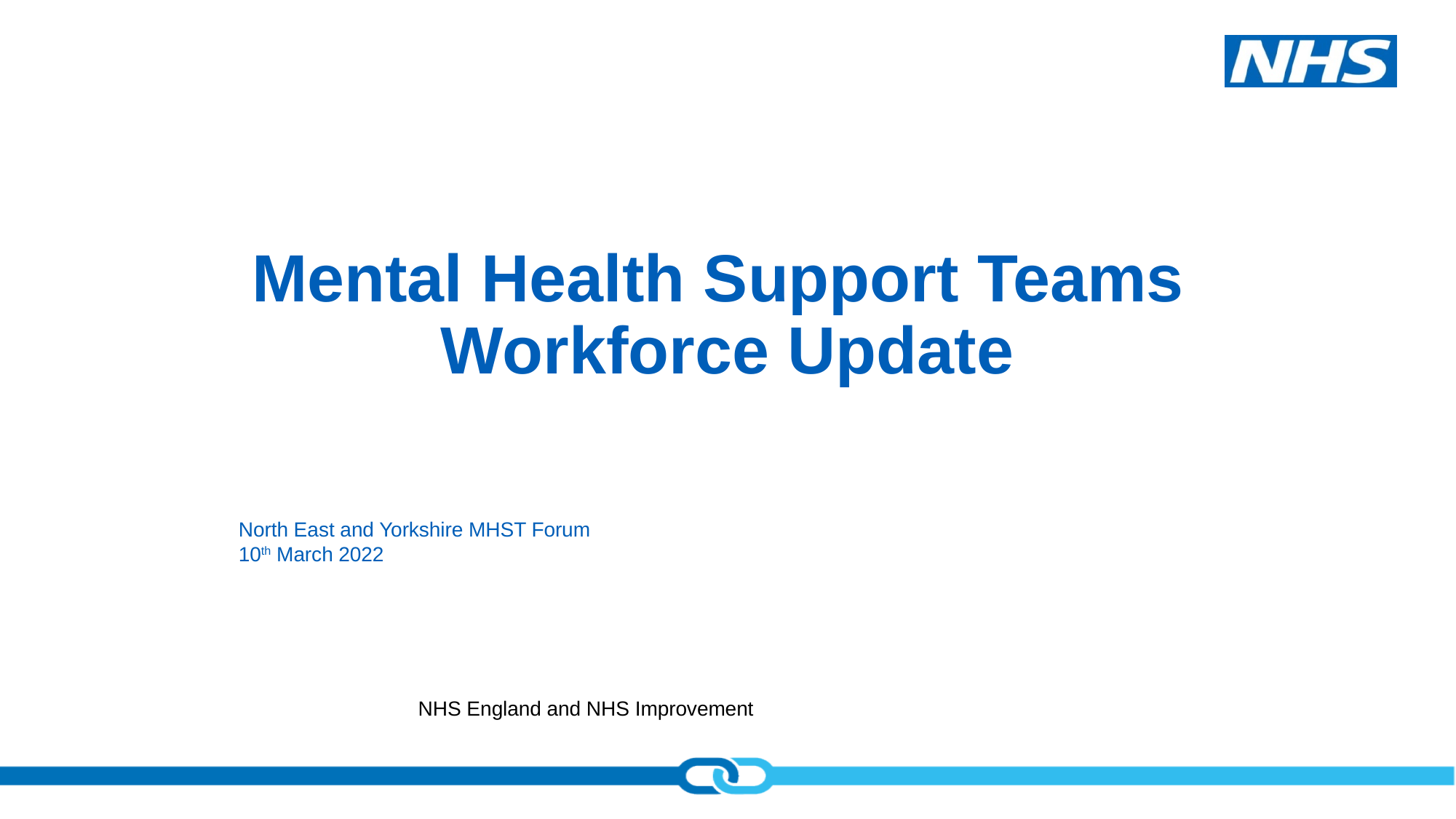

# Mental Health Support Teams Workforce Update
North East and Yorkshire MHST Forum
10th March 2022